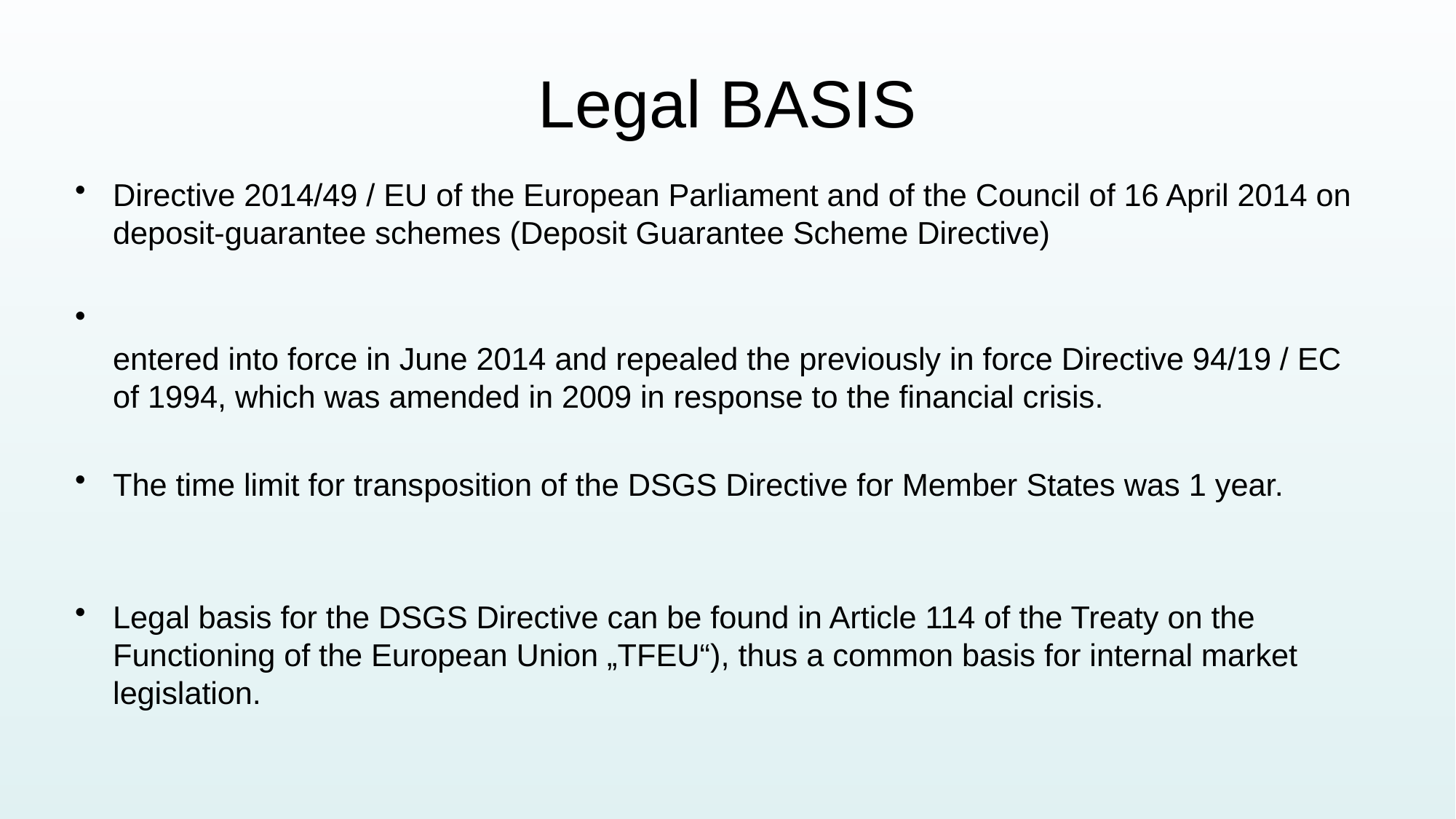

# Legal BASIS
Directive 2014/49 / EU of the European Parliament and of the Council of 16 April 2014 on deposit-guarantee schemes (Deposit Guarantee Scheme Directive)

entered into force in June 2014 and repealed the previously in force Directive 94/19 / EC of 1994, which was amended in 2009 in response to the financial crisis.

The time limit for transposition of the DSGS Directive for Member States was 1 year.

Legal basis for the DSGS Directive can be found in Article 114 of the Treaty on the Functioning of the European Union „TFEU“), thus a common basis for internal market legislation.